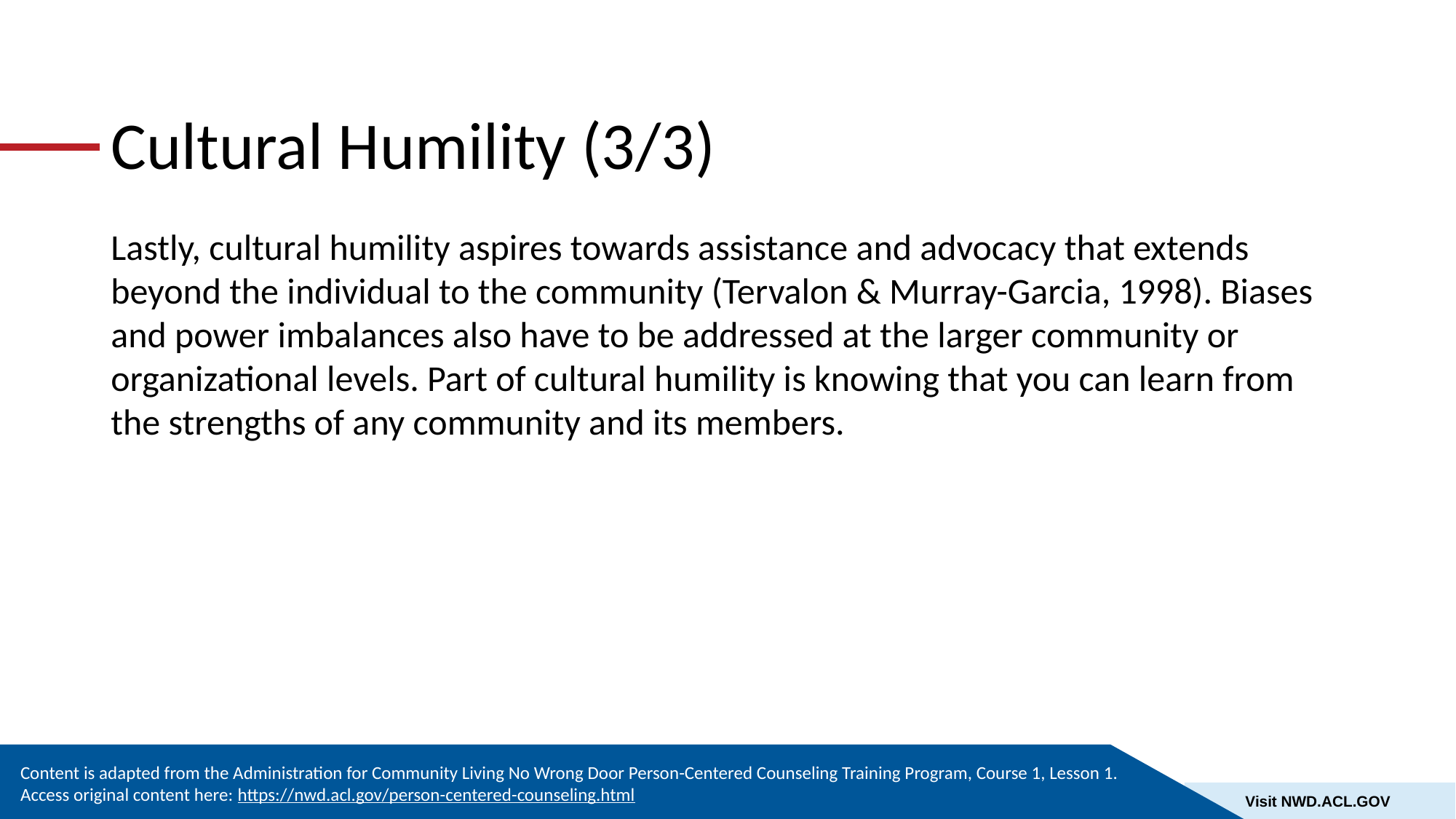

# Cultural Humility (3/3)
Lastly, cultural humility aspires towards assistance and advocacy that extends beyond the individual to the community (Tervalon & Murray-Garcia, 1998). Biases and power imbalances also have to be addressed at the larger community or organizational levels. Part of cultural humility is knowing that you can learn from the strengths of any community and its members.